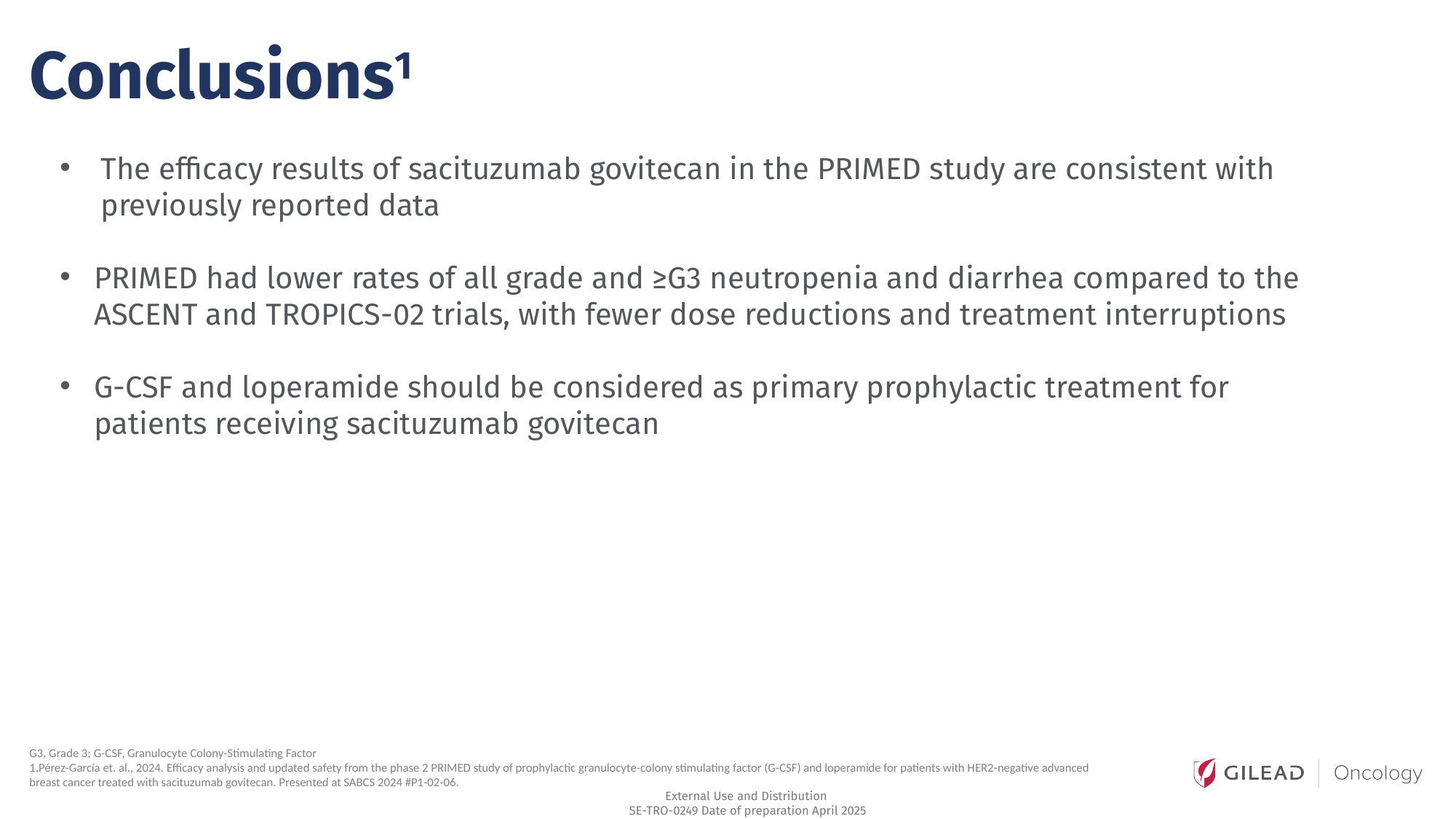

Conclusions1

The efficacy results of sacituzumab govitecan in the PRIMED study are consistent with previously reported data

PRIMED had lower rates of all grade and ≥G3 neutropenia and diarrhea compared to the ASCENT and TROPICS-02 trials, with fewer dose reductions and treatment interruptions

G-CSF and loperamide should be considered as primary prophylactic treatment for patients receiving sacituzumab govitecan
G3, Grade 3; G-CSF, Granulocyte Colony-Stimulating Factor
1.Pérez-García et. al., 2024. Efficacy analysis and updated safety from the phase 2 PRIMED study of prophylactic granulocyte-colony stimulating factor (G-CSF) and loperamide for patients with HER2-negative advanced breast cancer treated with sacituzumab govitecan. Presented at SABCS 2024 #P1-02-06.